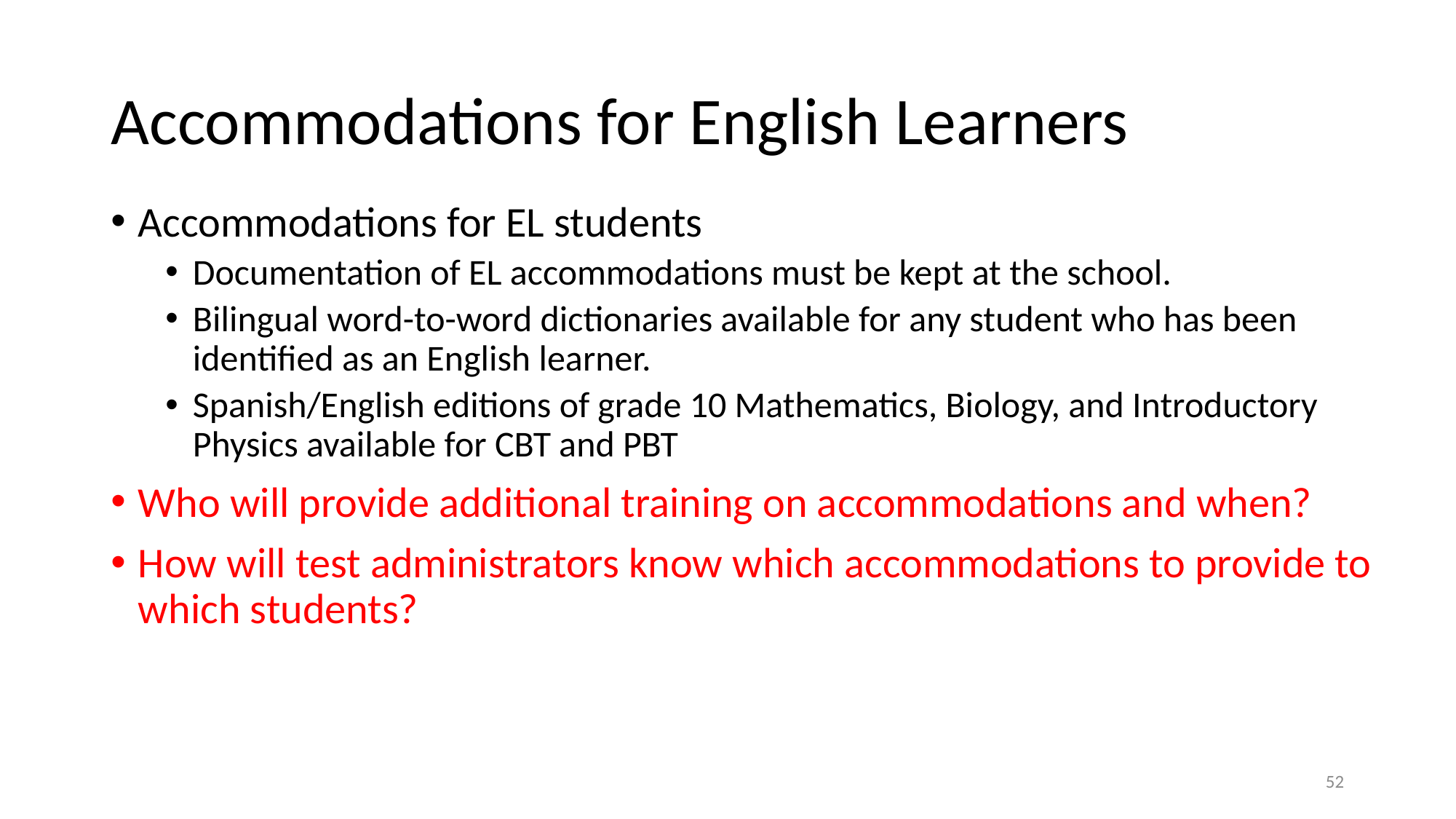

# Accommodations for English Learners
Accommodations for EL students
Documentation of EL accommodations must be kept at the school.
Bilingual word-to-word dictionaries available for any student who has been identified as an English learner.
Spanish/English editions of grade 10 Mathematics, Biology, and Introductory Physics available for CBT and PBT
Who will provide additional training on accommodations and when?
How will test administrators know which accommodations to provide to which students?

52